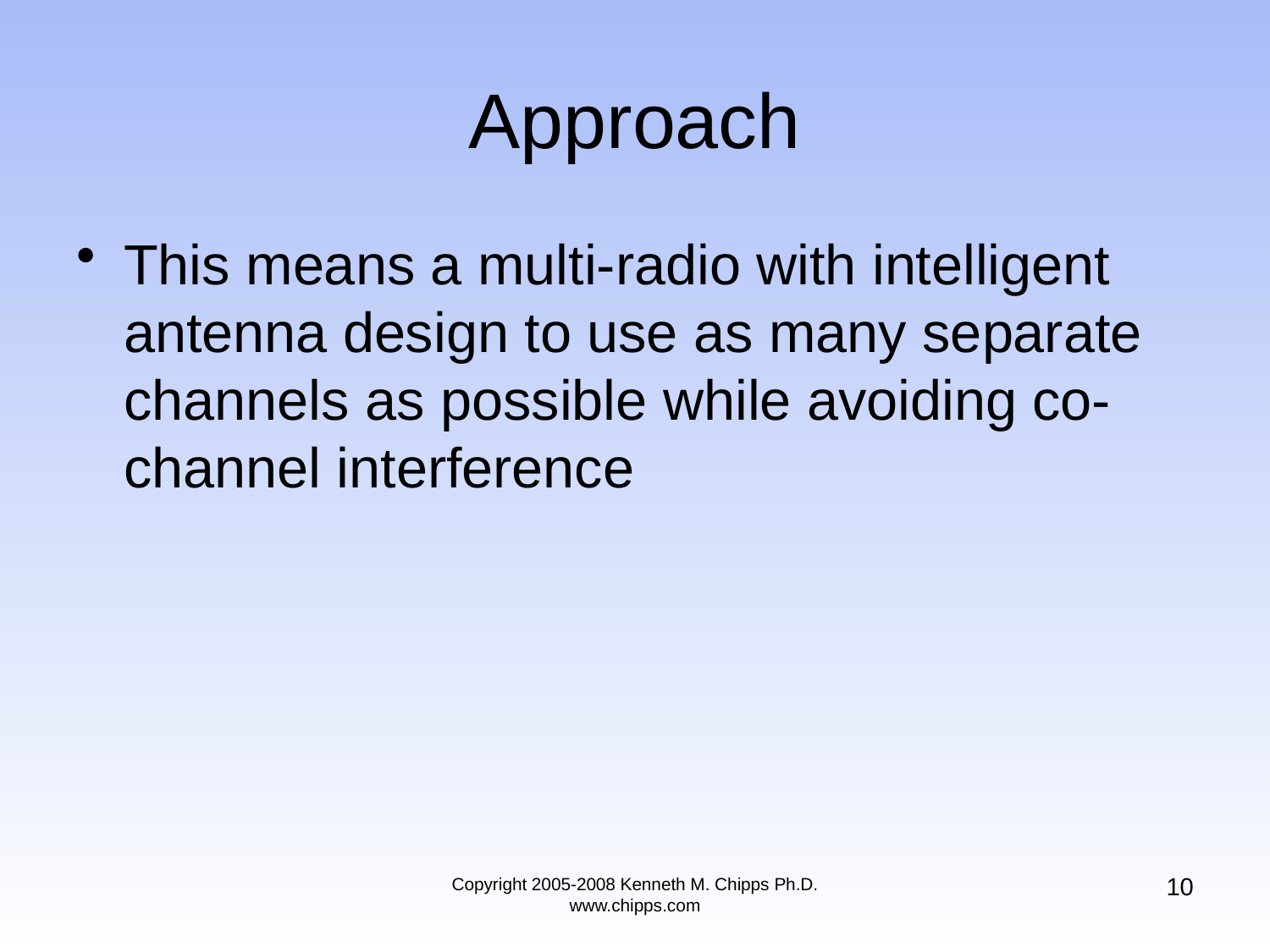

# Approach
This means a multi-radio with intelligent antenna design to use as many separate channels as possible while avoiding co-channel interference
10
Copyright 2005-2008 Kenneth M. Chipps Ph.D. www.chipps.com